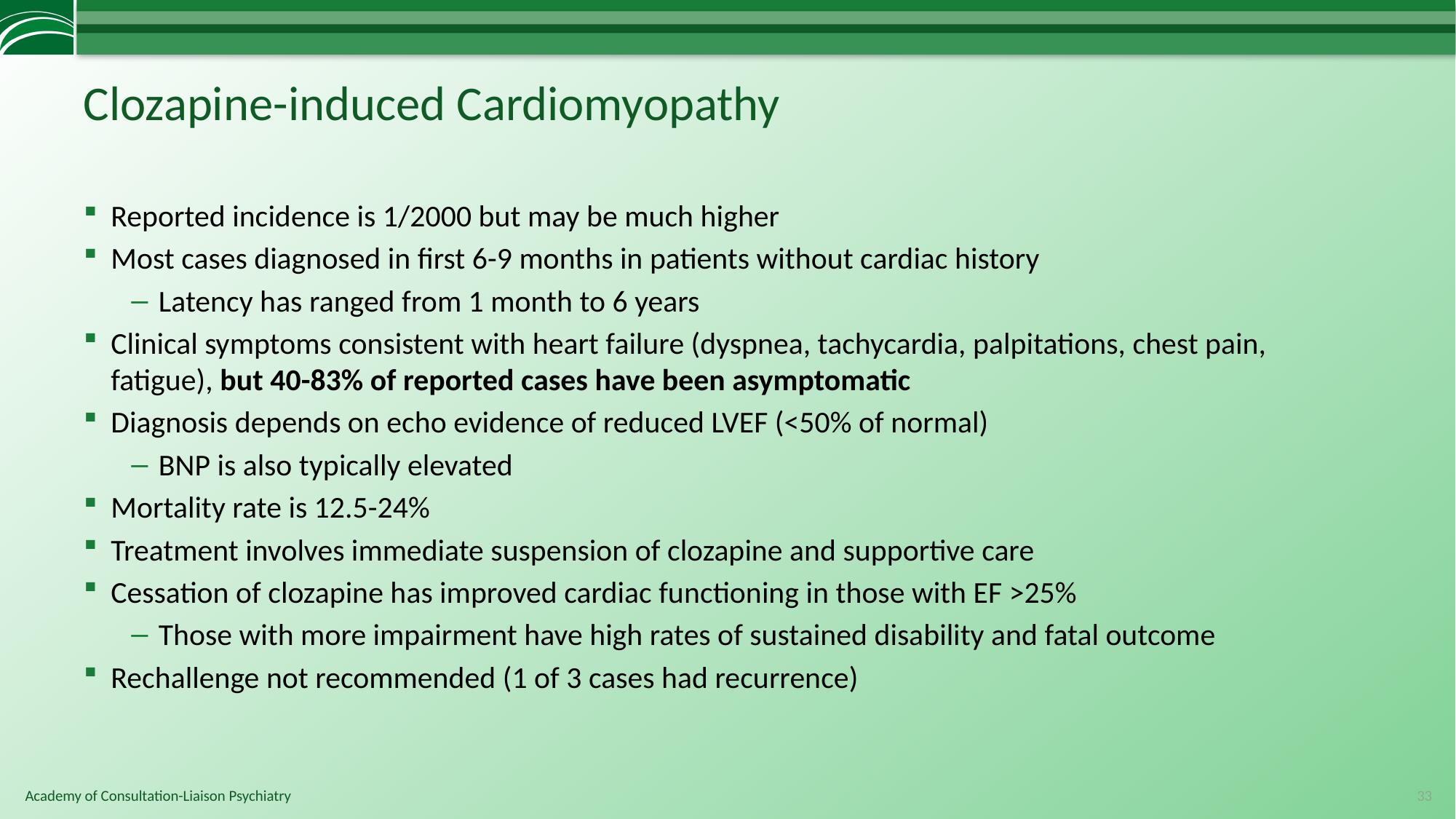

# Clozapine-induced Cardiomyopathy
Reported incidence is 1/2000 but may be much higher
Most cases diagnosed in first 6-9 months in patients without cardiac history
Latency has ranged from 1 month to 6 years
Clinical symptoms consistent with heart failure (dyspnea, tachycardia, palpitations, chest pain, fatigue), but 40-83% of reported cases have been asymptomatic
Diagnosis depends on echo evidence of reduced LVEF (<50% of normal)
BNP is also typically elevated
Mortality rate is 12.5-24%
Treatment involves immediate suspension of clozapine and supportive care
Cessation of clozapine has improved cardiac functioning in those with EF >25%
Those with more impairment have high rates of sustained disability and fatal outcome
Rechallenge not recommended (1 of 3 cases had recurrence)
33